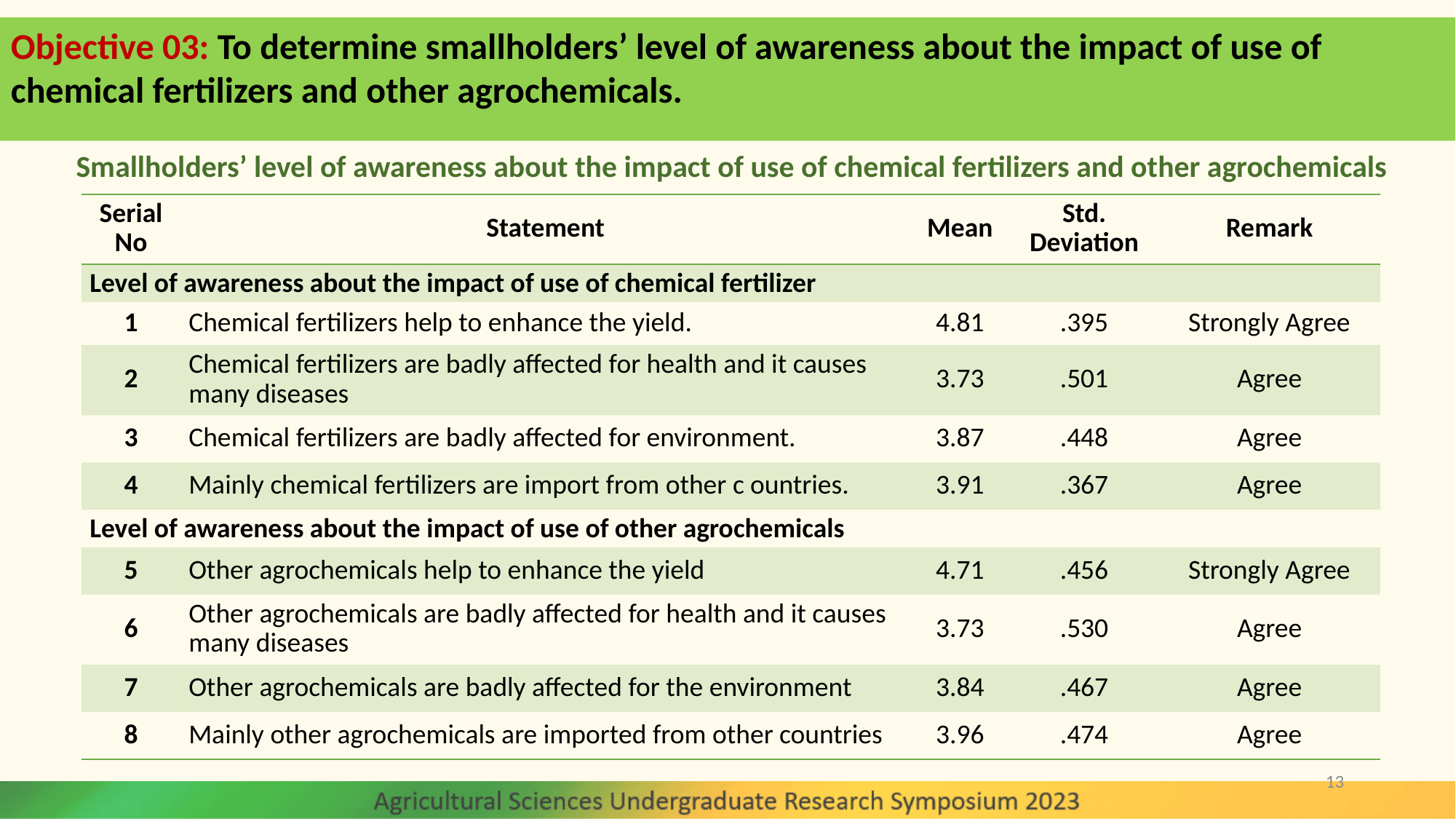

Objective 03: To determine smallholders’ level of awareness about the impact of use of chemical fertilizers and other agrochemicals.

Smallholders’ level of awareness about the impact of use of chemical fertilizers and other agrochemicals
| Serial No | Statement | Mean | Std. Deviation | Remark |
| --- | --- | --- | --- | --- |
| Level of awareness about the impact of use of chemical fertilizer |  |  |  |  |
| 1 | Chemical fertilizers help to enhance the yield. | 4.81 | .395 | Strongly Agree |
| 2 | Chemical fertilizers are badly affected for health and it causes many diseases | 3.73 | .501 | Agree |
| 3 | Chemical fertilizers are badly affected for environment. | 3.87 | .448 | Agree |
| 4 | Mainly chemical fertilizers are import from other c ountries. | 3.91 | .367 | Agree |
| Level of awareness about the impact of use of other agrochemicals |  |  |  |  |
| 5 | Other agrochemicals help to enhance the yield | 4.71 | .456 | Strongly Agree |
| 6 | Other agrochemicals are badly affected for health and it causes many diseases | 3.73 | .530 | Agree |
| 7 | Other agrochemicals are badly affected for the environment | 3.84 | .467 | Agree |
| 8 | Mainly other agrochemicals are imported from other countries | 3.96 | .474 | Agree |
13